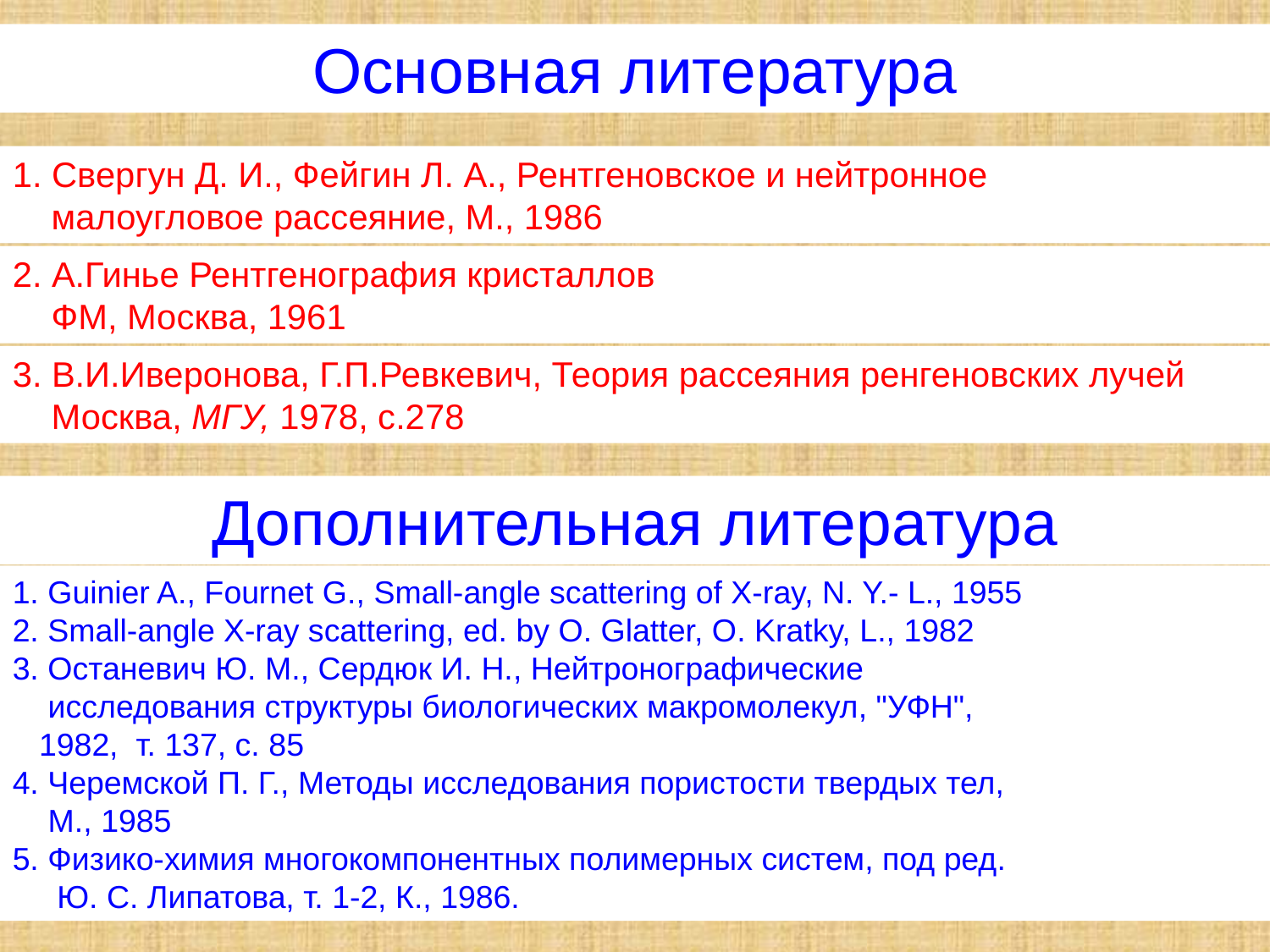

Основная литература
1. Свергун Д. И., Фейгин Л. А., Рентгеновское и нейтронное
    малоугловое рассеяние, M., 1986
2. А.Гинье Рентгенография кристаллов
    ФМ, Москва, 1961
3. В.И.Иверонова, Г.П.Ревкевич, Теория рассеяния ренгеновских лучей
    Москва, МГУ, 1978, с.278
Дополнительная литература
1. Guinier A., Fournet G., Small-angle scattering of X-ray, N. Y.- L., 1955
2. Small-angle X-ray scattering, ed. by O. Glatter, O. Kratky, L., 1982
3. Останевич Ю. M., Сердюк И. Н., Нейтронографические
    исследования структуры биологических макромолекул, "УФН",
   1982,  т. 137, с. 85
4. Черемской П. Г., Методы исследования пористости твердых тел,
    M., 1985
5. Физико-химия многокомпонентных полимерных систем, под ред.
     Ю. С. Липатова, т. 1-2, К., 1986.